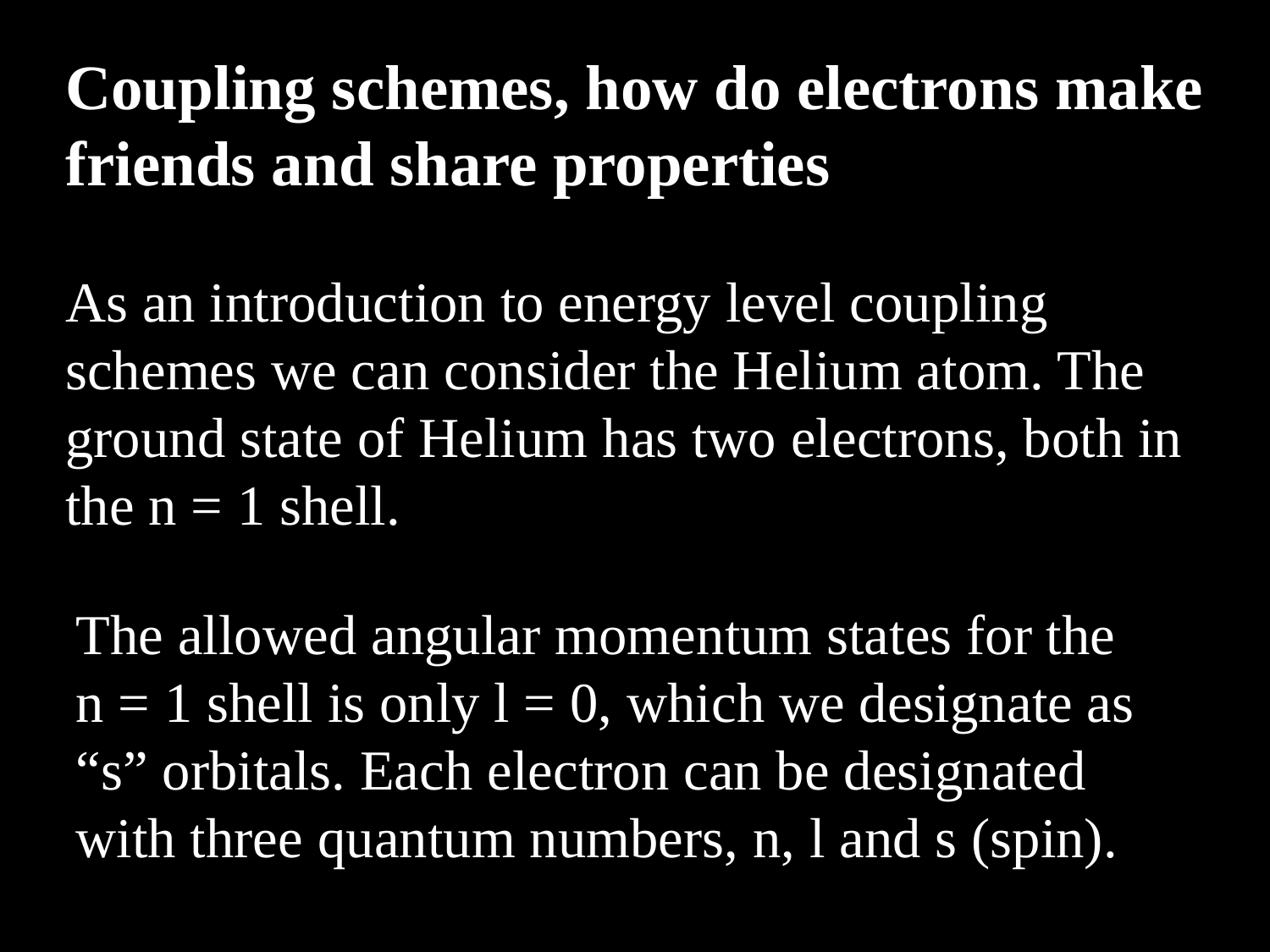

Coupling schemes, how do electrons make friends and share properties

As an introduction to energy level coupling schemes we can consider the Helium atom. The ground state of Helium has two electrons, both in the n = 1 shell.

The allowed angular momentum states for the  n = 1 shell is only l = 0, which we designate as “s” orbitals. Each electron can be designated with three quantum numbers, n, l and s (spin).